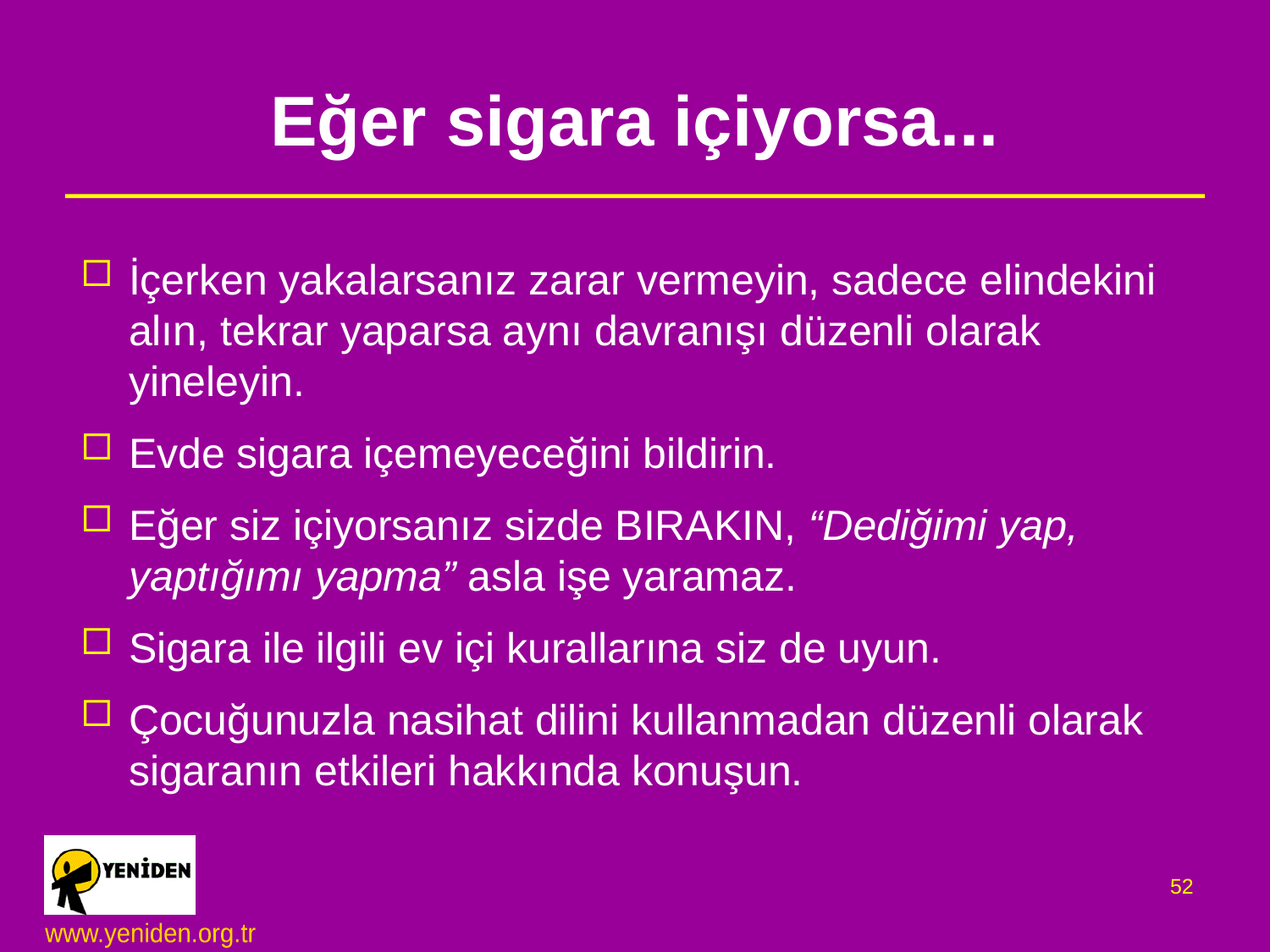

# Eğer sigara içiyorsa...

İçerken yakalarsanız zarar vermeyin, sadece elindekini alın, tekrar yaparsa aynı davranışı düzenli olarak yineleyin.
Evde sigara içemeyeceğini bildirin.
Eğer siz içiyorsanız sizde BIRAKIN, “Dediğimi yap, yaptığımı yapma” asla işe yaramaz.
Sigara ile ilgili ev içi kurallarına siz de uyun.
Çocuğunuzla nasihat dilini kullanmadan düzenli olarak sigaranın etkileri hakkında konuşun.

52